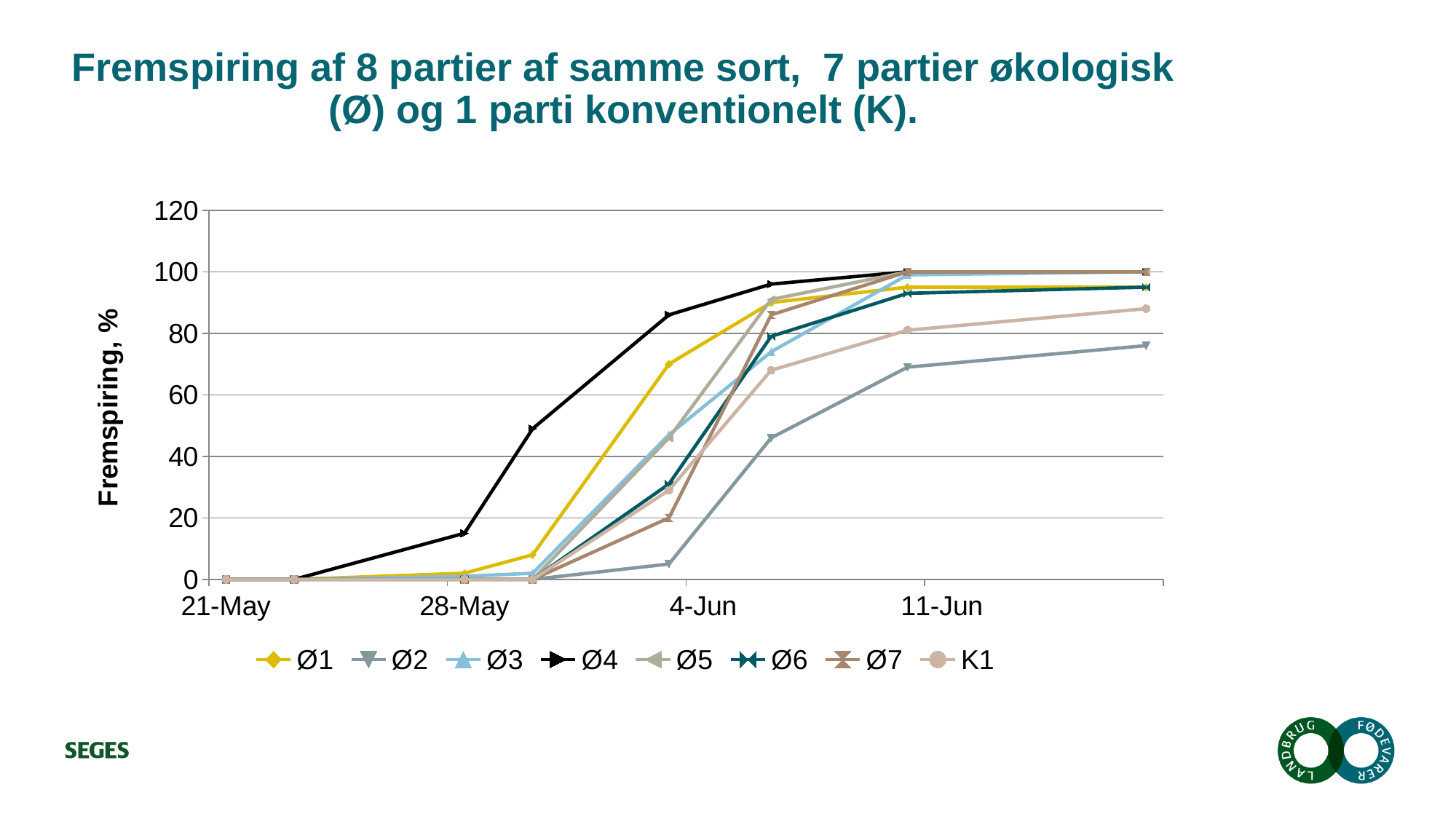

# Fremspiring af 8 partier af samme sort,  7 partier økologisk (Ø) og 1 parti konventionelt (K).

### Chart

| Category | Ø1 | Ø2 | Ø3 | Ø4 | Ø5 | Ø6 | Ø7 | K1 |
|---|---|---|---|---|---|---|---|---|
| 41780 | 0.0 | 0.0 | 0.0 | 0.0 | 0.0 | 0.0 | 0.0 | 0.0 |
| 41782 | 0.0 | 0.0 | 0.0 | 0.0 | 0.0 | 0.0 | 0.0 | 0.0 |
| 41787 | 2.0 | 0.0 | 1.0 | 15.0 | 0.0 | 0.0 | 0.0 | 0.0 |
| 41789 | 8.0 | 0.0 | 2.0 | 49.0 | 0.0 | 0.0 | 0.0 | 0.0 |
| 41793 | 70.0 | 5.0 | 47.0 | 86.0 | 46.0 | 31.0 | 20.0 | 29.0 |
| 41796 | 90.0 | 46.0 | 74.0 | 96.0 | 91.0 | 79.0 | 86.0 | 68.0 |
| 41800 | 95.0 | 69.0 | 99.0 | 100.0 | 100.0 | 93.0 | 100.0 | 81.0 |
| 41807 | 95.0 | 76.0 | 100.0 | 100.0 | 100.0 | 95.0 | 100.0 | 88.0 |